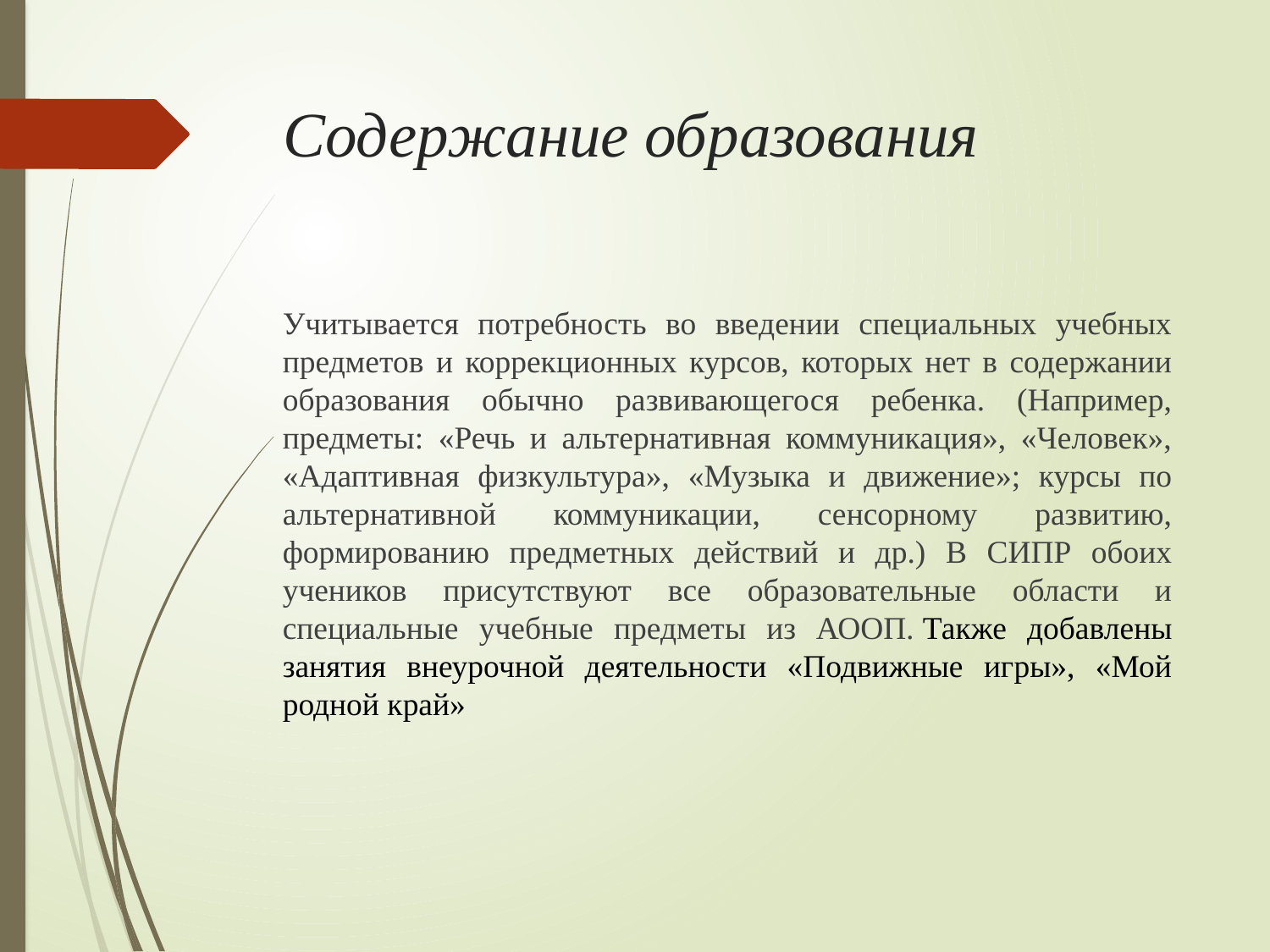

# Содержание образования
Учитывается потребность во введении специальных учебных предметов и коррекционных курсов, которых нет в содержании образования обычно развивающегося ребенка. (Например, предметы: «Речь и альтернативная коммуникация», «Человек», «Адаптивная физкультура», «Музыка и движение»; курсы по альтернативной коммуникации, сенсорному развитию, формированию предметных действий и др.) В СИПР обоих учеников присутствуют все образовательные области и специальные учебные предметы из АООП. Также добавлены занятия внеурочной деятельности «Подвижные игры», «Мой родной край»